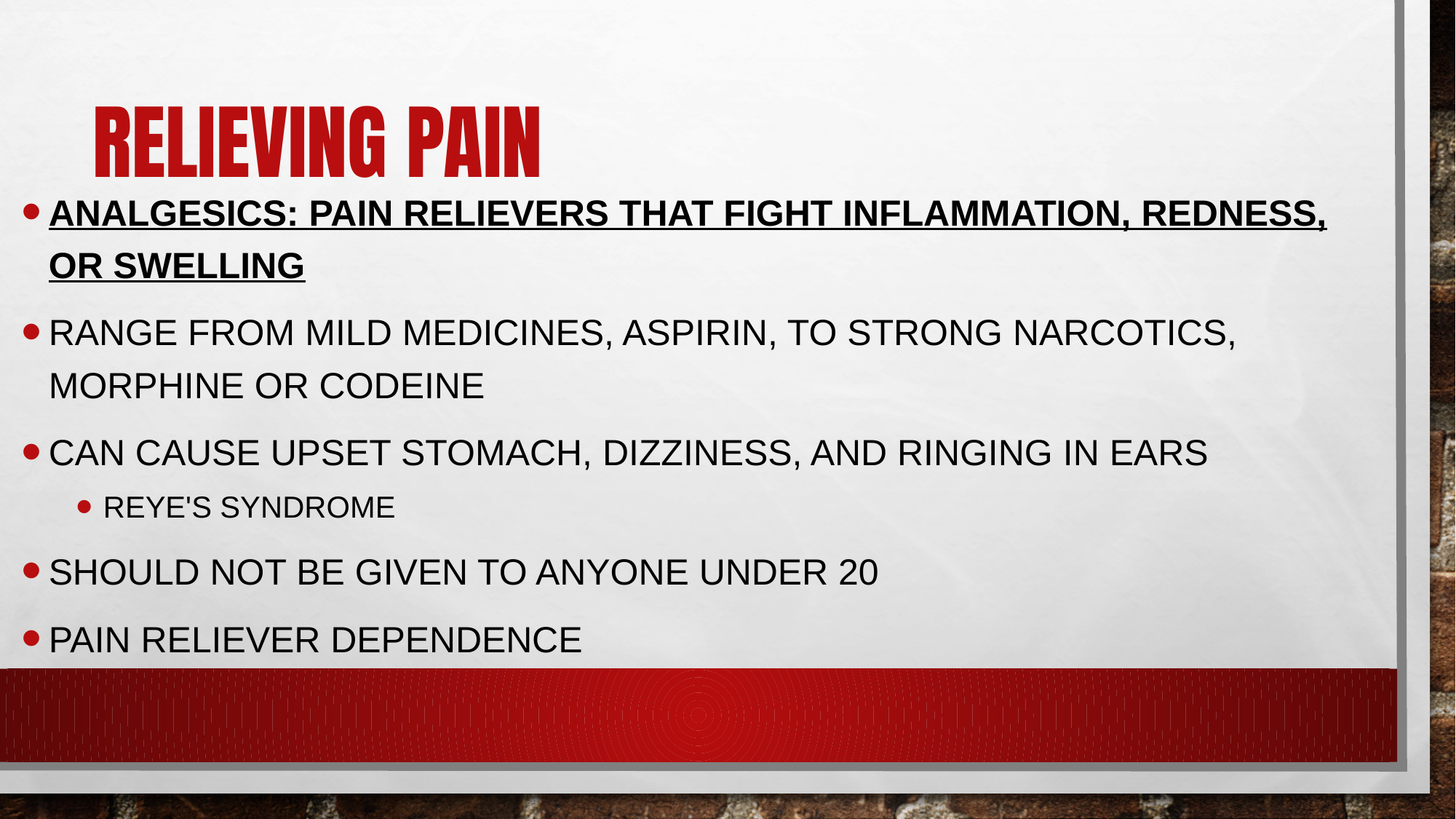

# Relieving Pain
Analgesics: pain relievers that fight inflammation, redness, or swelling
Range from mild medicines, aspirin, to strong narcotics, morphine or codeine
Can cause upset stomach, dizziness, and ringing in ears
Reye's syndrome
Should not be given to anyone under 20
Pain reliever dependence